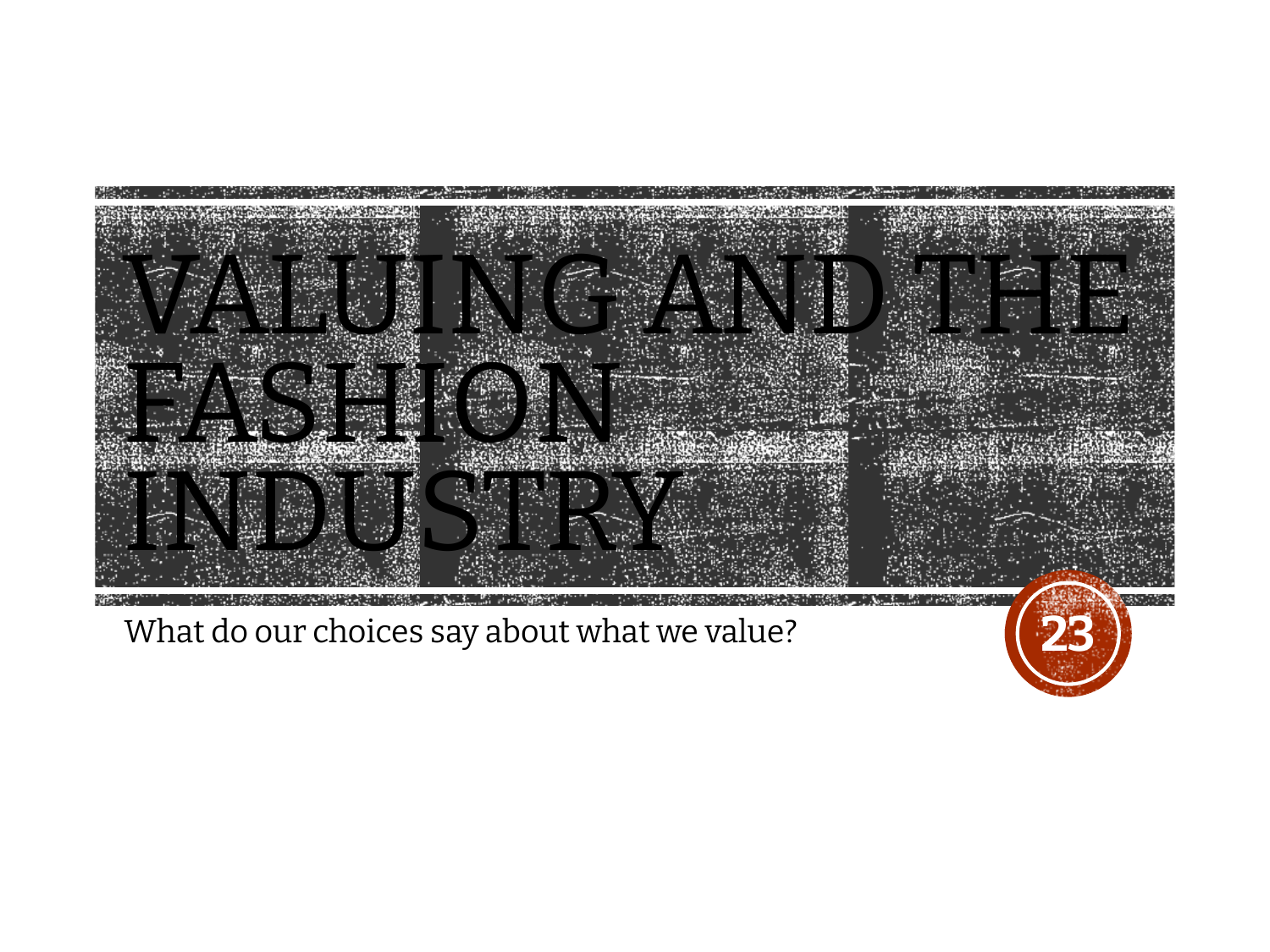

# Valuing and the Fashion industry
23
What do our choices say about what we value?